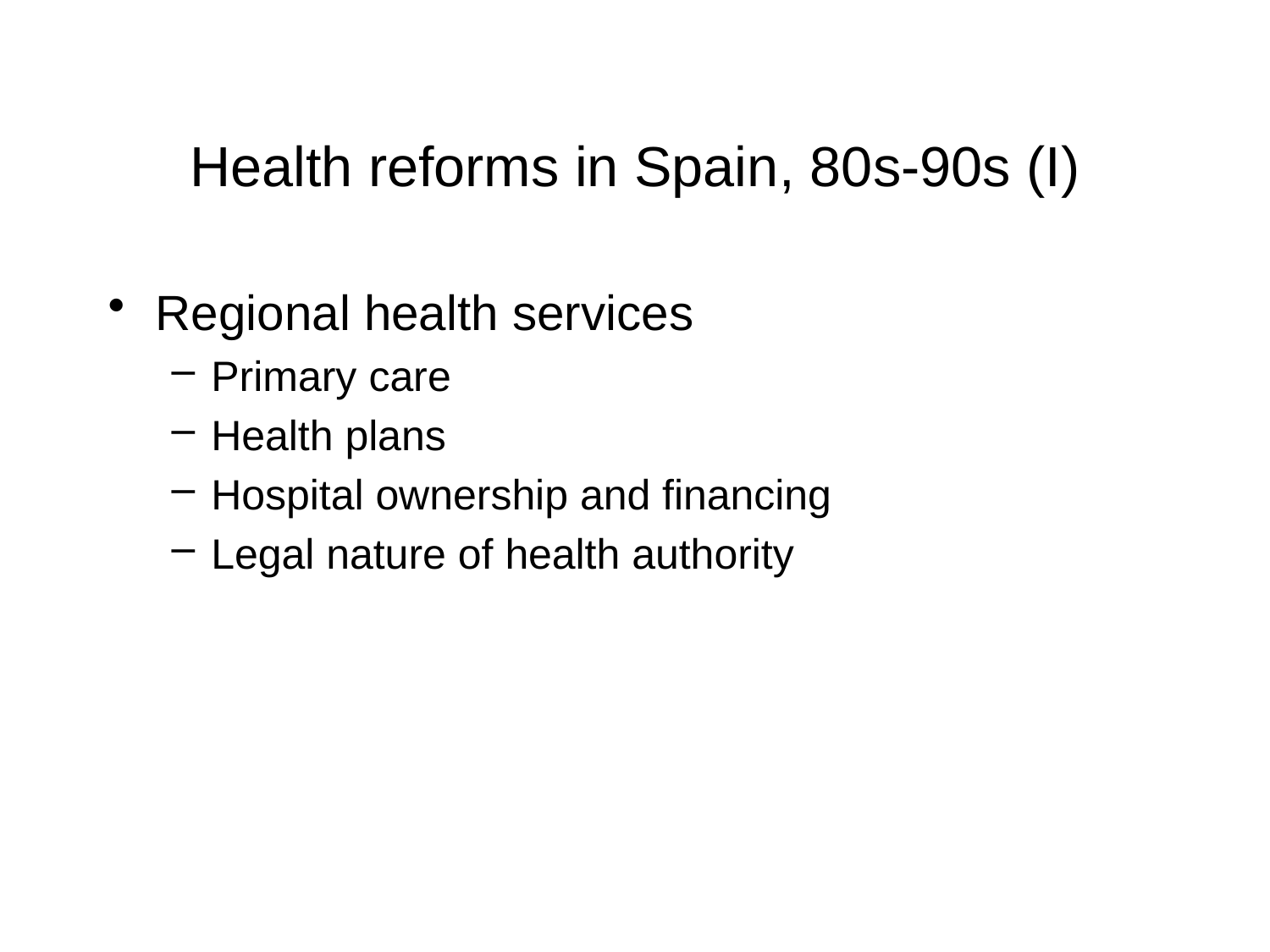

# Health reforms in Spain, 80s-90s (I)
Regional health services
Primary care
Health plans
Hospital ownership and financing
Legal nature of health authority